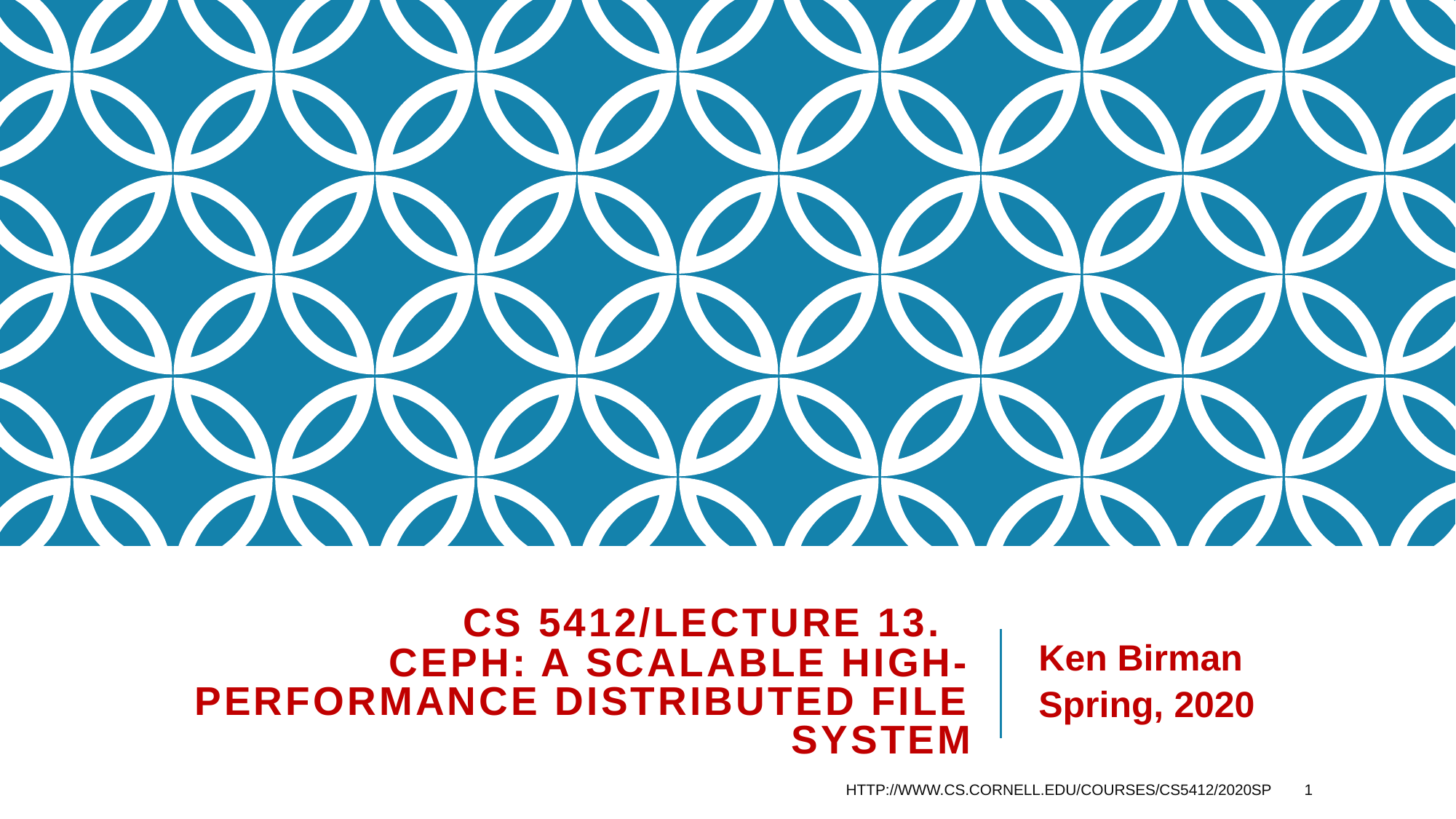

# CS 5412/Lecture 13. Ceph: A Scalable High-Performance Distributed File System
Ken Birman
Spring, 2020
http://www.cs.cornell.edu/courses/cs5412/2020sp
1